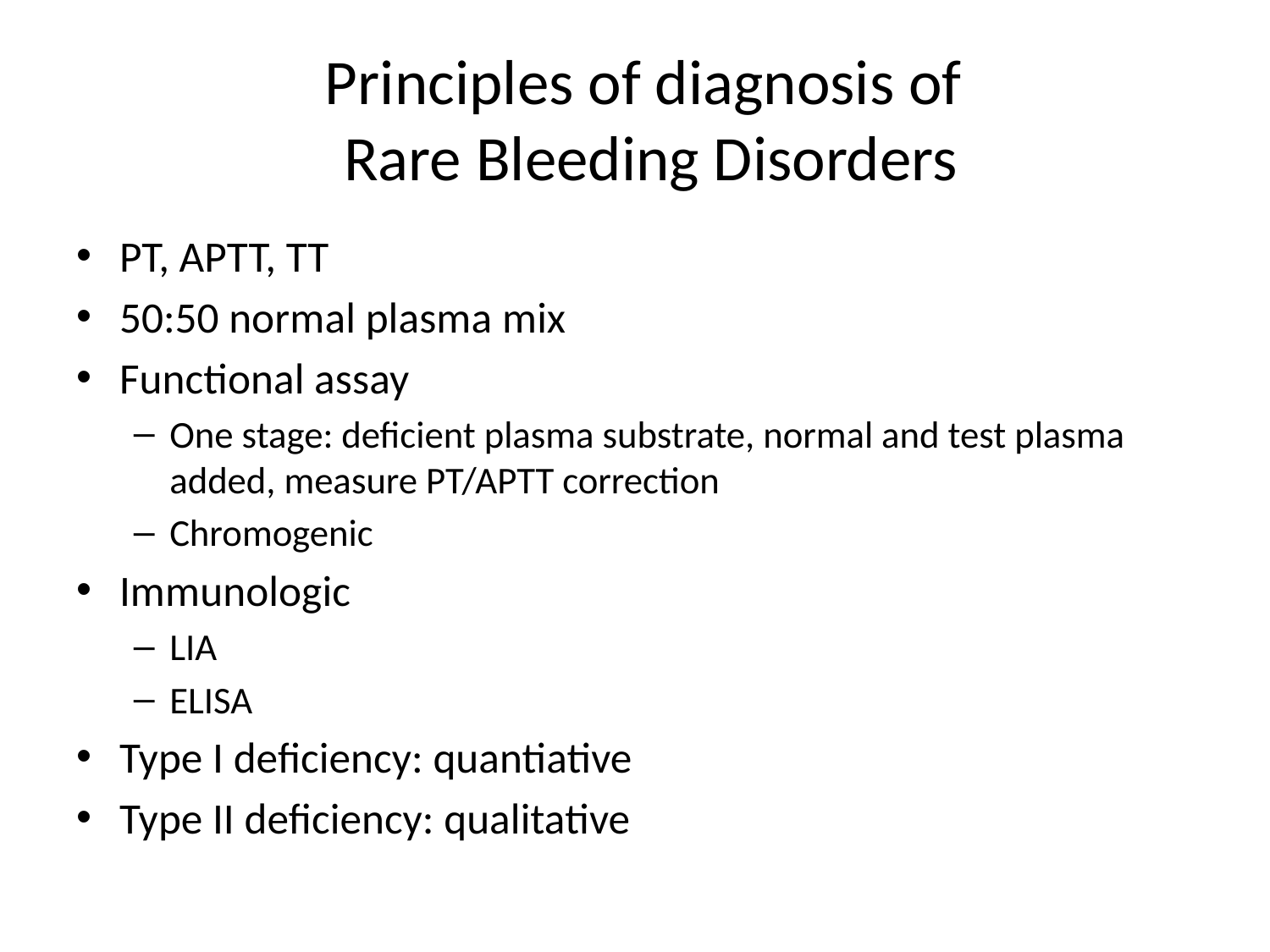

# Principles of diagnosis of Rare Bleeding Disorders
PT, APTT, TT
50:50 normal plasma mix
Functional assay
One stage: deficient plasma substrate, normal and test plasma added, measure PT/APTT correction
Chromogenic
Immunologic
LIA
ELISA
Type I deficiency: quantiative
Type II deficiency: qualitative